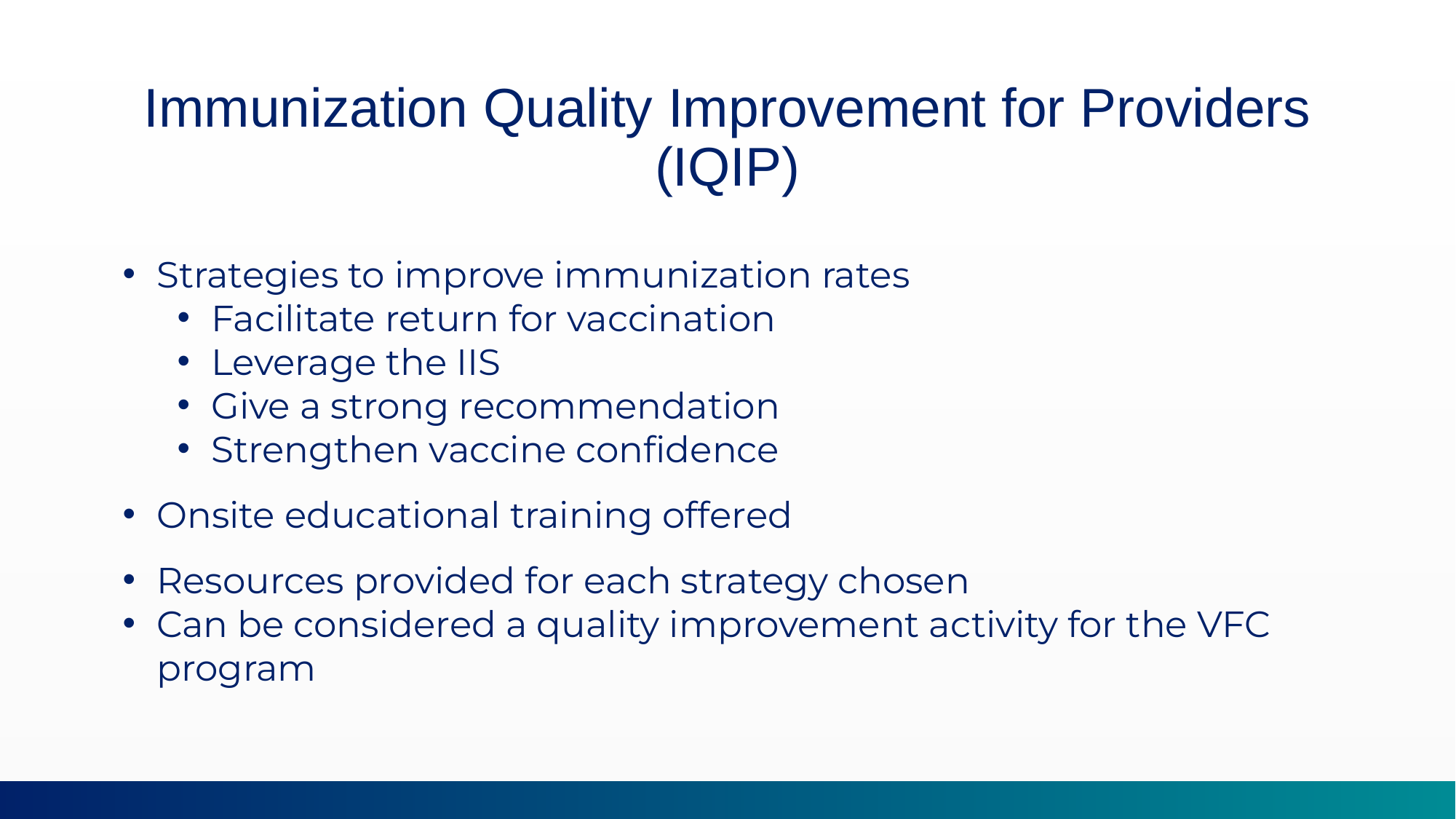

Immunization Quality Improvement for Providers (IQIP)
Strategies to improve immunization rates
Facilitate return for vaccination
Leverage the IIS
Give a strong recommendation
Strengthen vaccine confidence
Onsite educational training offered
Resources provided for each strategy chosen
Can be considered a quality improvement activity for the VFC program